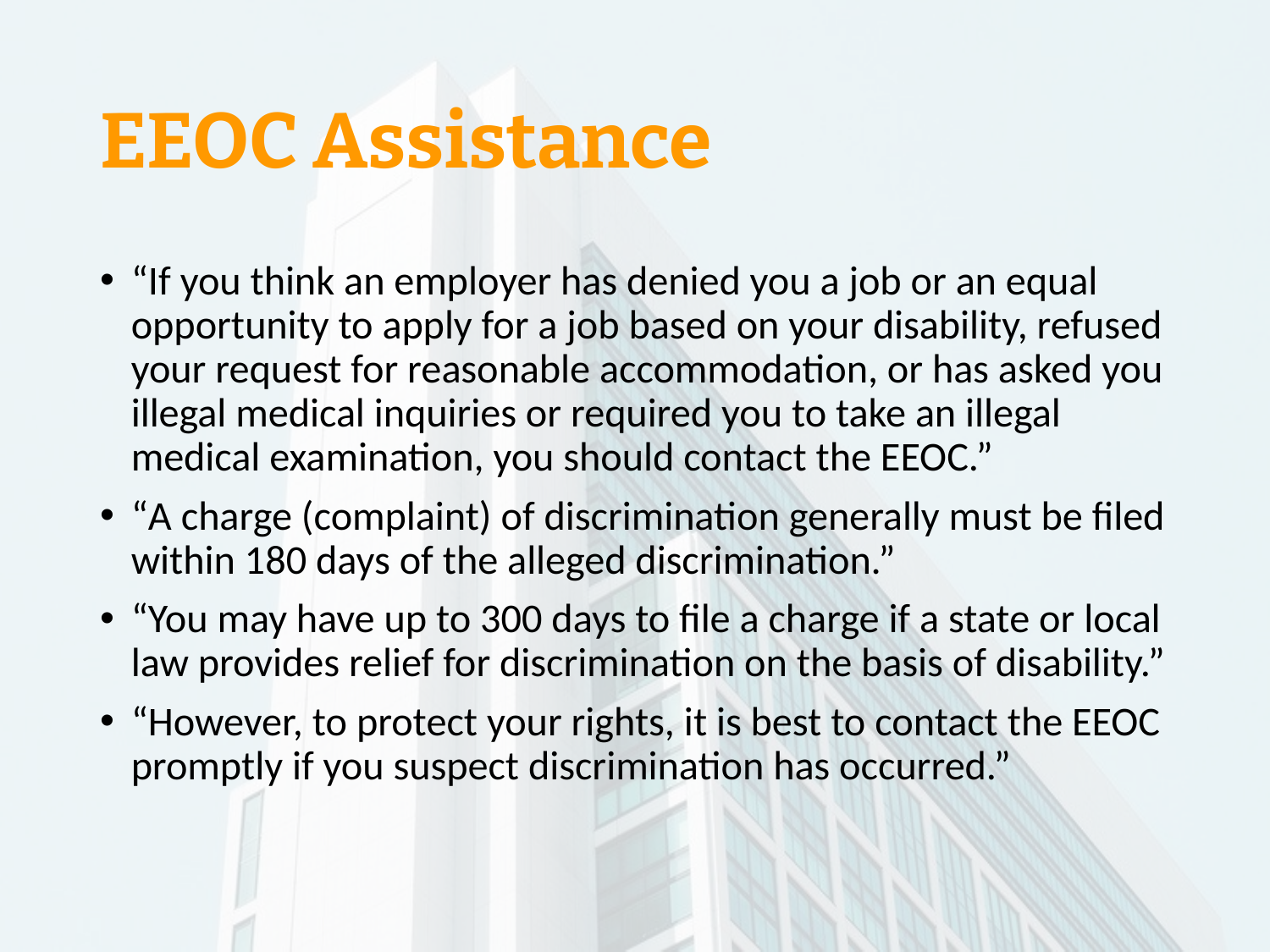

# EEOC Assistance
“If you think an employer has denied you a job or an equal opportunity to apply for a job based on your disability, refused your request for reasonable accommodation, or has asked you illegal medical inquiries or required you to take an illegal medical examination, you should contact the EEOC.”
“A charge (complaint) of discrimination generally must be filed within 180 days of the alleged discrimination.”
“You may have up to 300 days to file a charge if a state or local law provides relief for discrimination on the basis of disability.”
“However, to protect your rights, it is best to contact the EEOC promptly if you suspect discrimination has occurred.”